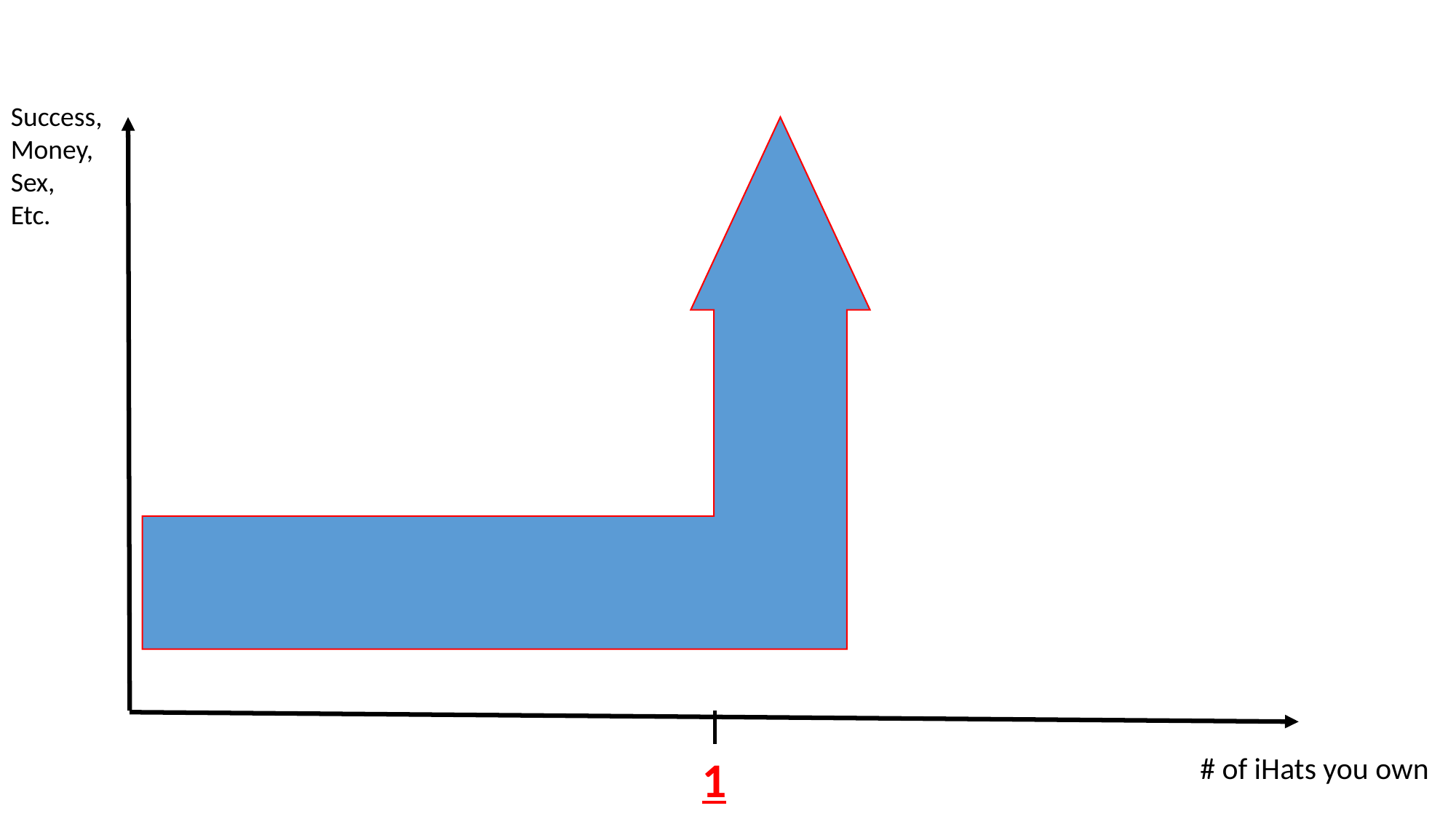

Success,
Money,
Sex,
Etc.

1
# of iHats you own